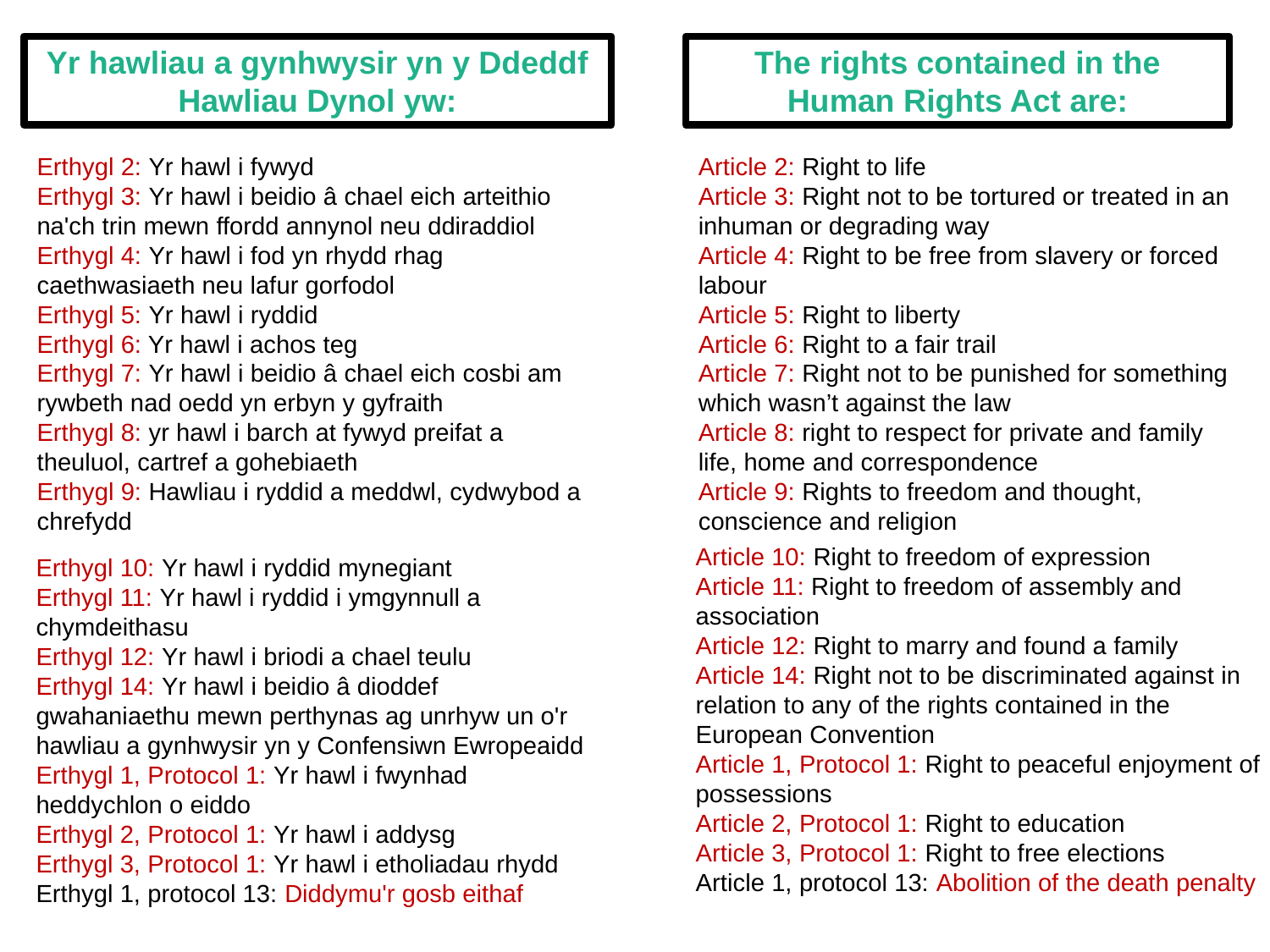

Yr hawliau a gynhwysir yn y Ddeddf Hawliau Dynol yw:
The rights contained in the Human Rights Act are:
Erthygl 2: Yr hawl i fywyd
Erthygl 3: Yr hawl i beidio â chael eich arteithio na'ch trin mewn ffordd annynol neu ddiraddiol
Erthygl 4: Yr hawl i fod yn rhydd rhag caethwasiaeth neu lafur gorfodol
Erthygl 5: Yr hawl i ryddid
Erthygl 6: Yr hawl i achos teg
Erthygl 7: Yr hawl i beidio â chael eich cosbi am rywbeth nad oedd yn erbyn y gyfraith
Erthygl 8: yr hawl i barch at fywyd preifat a theuluol, cartref a gohebiaeth
Erthygl 9: Hawliau i ryddid a meddwl, cydwybod a chrefydd
Article 2: Right to life
Article 3: Right not to be tortured or treated in an inhuman or degrading way
Article 4: Right to be free from slavery or forced labour
Article 5: Right to liberty
Article 6: Right to a fair trail
Article 7: Right not to be punished for something which wasn’t against the law
Article 8: right to respect for private and family life, home and correspondence
Article 9: Rights to freedom and thought, conscience and religion
Article 10: Right to freedom of expression
Article 11: Right to freedom of assembly and association
Article 12: Right to marry and found a family
Article 14: Right not to be discriminated against in relation to any of the rights contained in the European Convention
Article 1, Protocol 1: Right to peaceful enjoyment of possessions
Article 2, Protocol 1: Right to education
Article 3, Protocol 1: Right to free elections
Article 1, protocol 13: Abolition of the death penalty
Erthygl 10: Yr hawl i ryddid mynegiant
Erthygl 11: Yr hawl i ryddid i ymgynnull a chymdeithasu
Erthygl 12: Yr hawl i briodi a chael teulu
Erthygl 14: Yr hawl i beidio â dioddef gwahaniaethu mewn perthynas ag unrhyw un o'r hawliau a gynhwysir yn y Confensiwn Ewropeaidd
Erthygl 1, Protocol 1: Yr hawl i fwynhad heddychlon o eiddo
Erthygl 2, Protocol 1: Yr hawl i addysg
Erthygl 3, Protocol 1: Yr hawl i etholiadau rhydd
Erthygl 1, protocol 13: Diddymu'r gosb eithaf